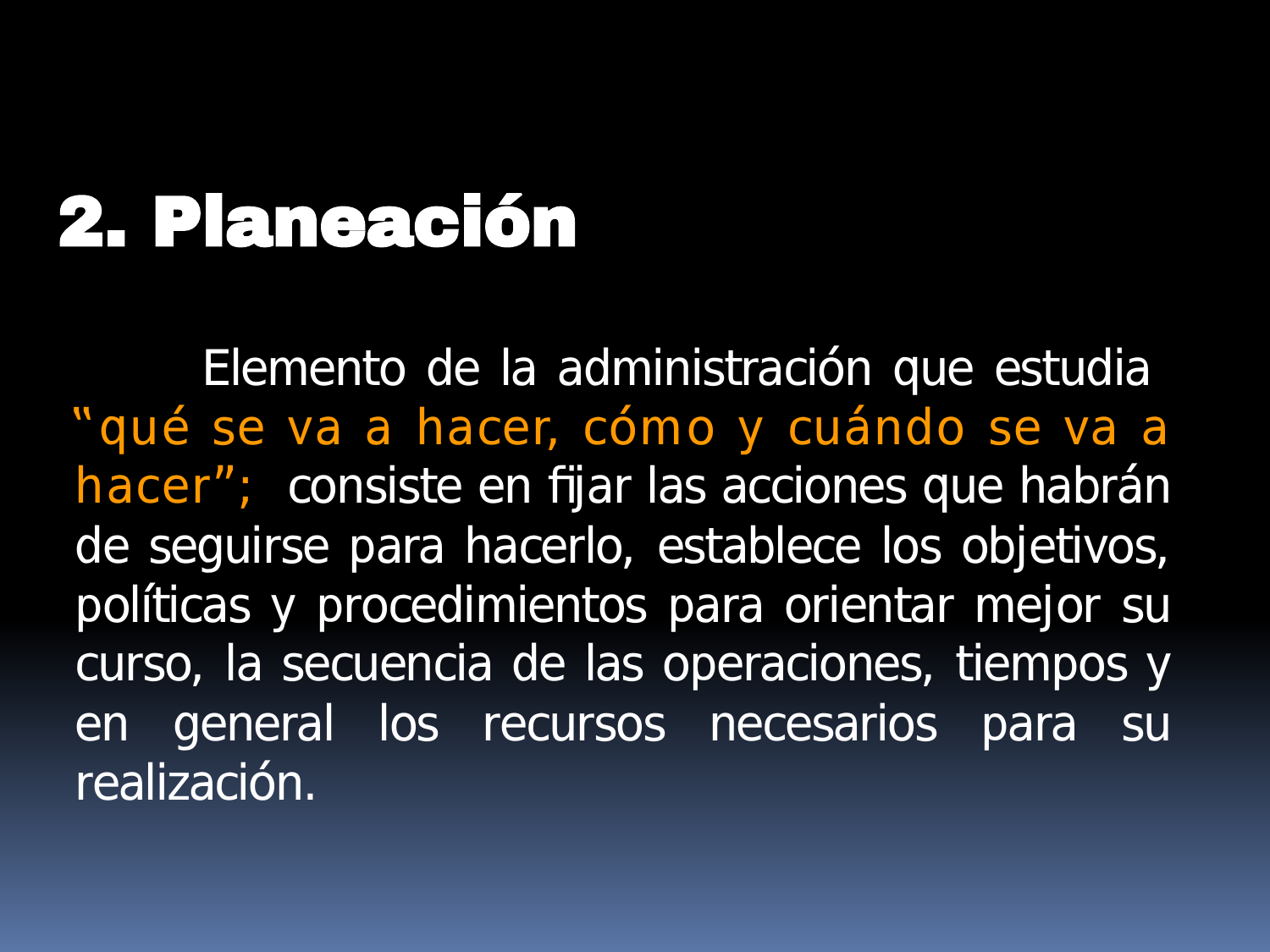

2. Planeación
	Elemento de la administración que estudia  “qué se va a hacer, cómo y cuándo se va a hacer”;  consiste en fijar las acciones que habrán de seguirse para hacerlo, establece los objetivos, políticas y procedimientos para orientar mejor su curso, la secuencia de las operaciones, tiempos y en general los recursos necesarios para su realización.